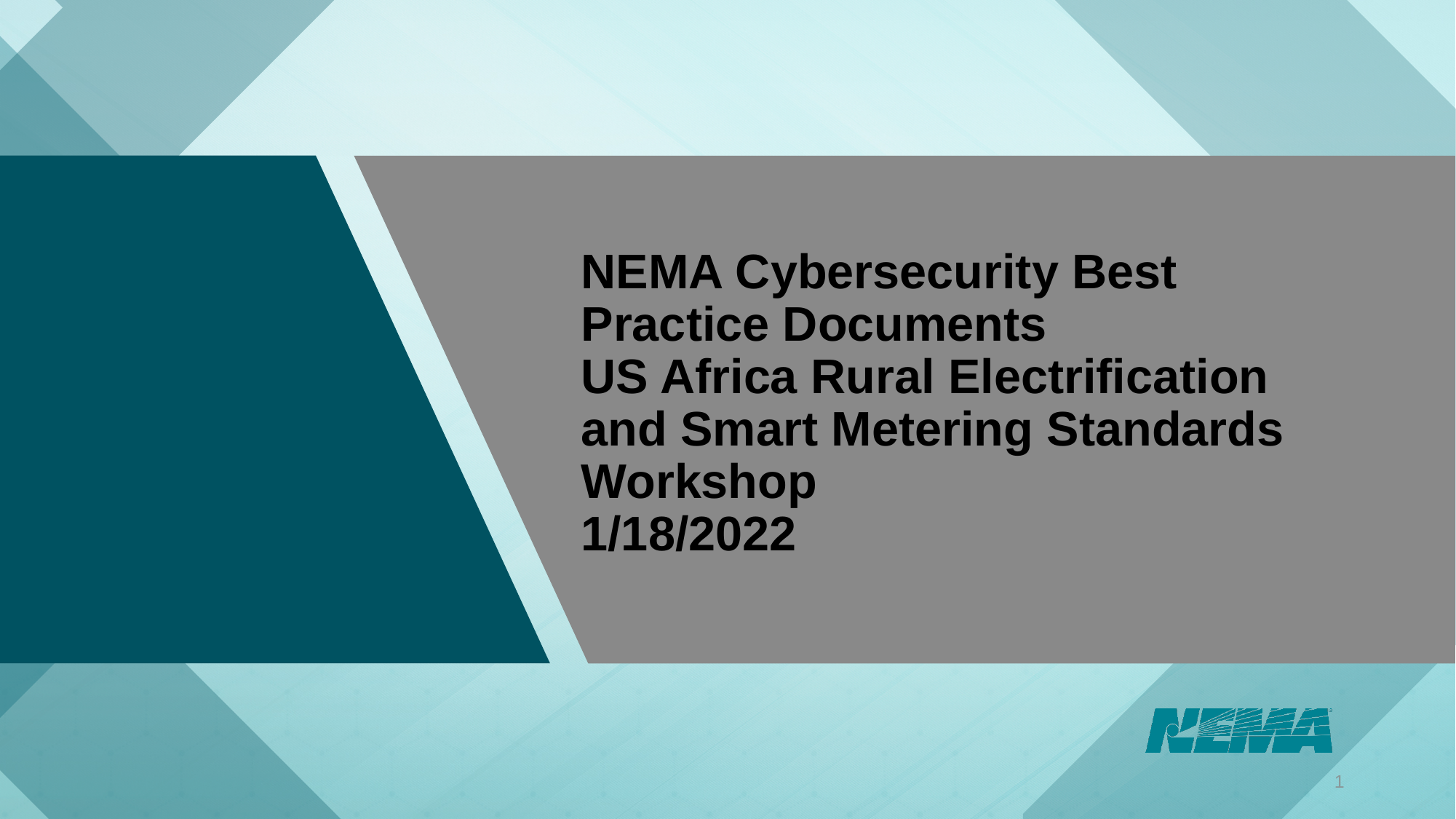

# NEMA Cybersecurity Best Practice Documents US Africa Rural Electrification and Smart Metering Standards Workshop 1/18/2022

1